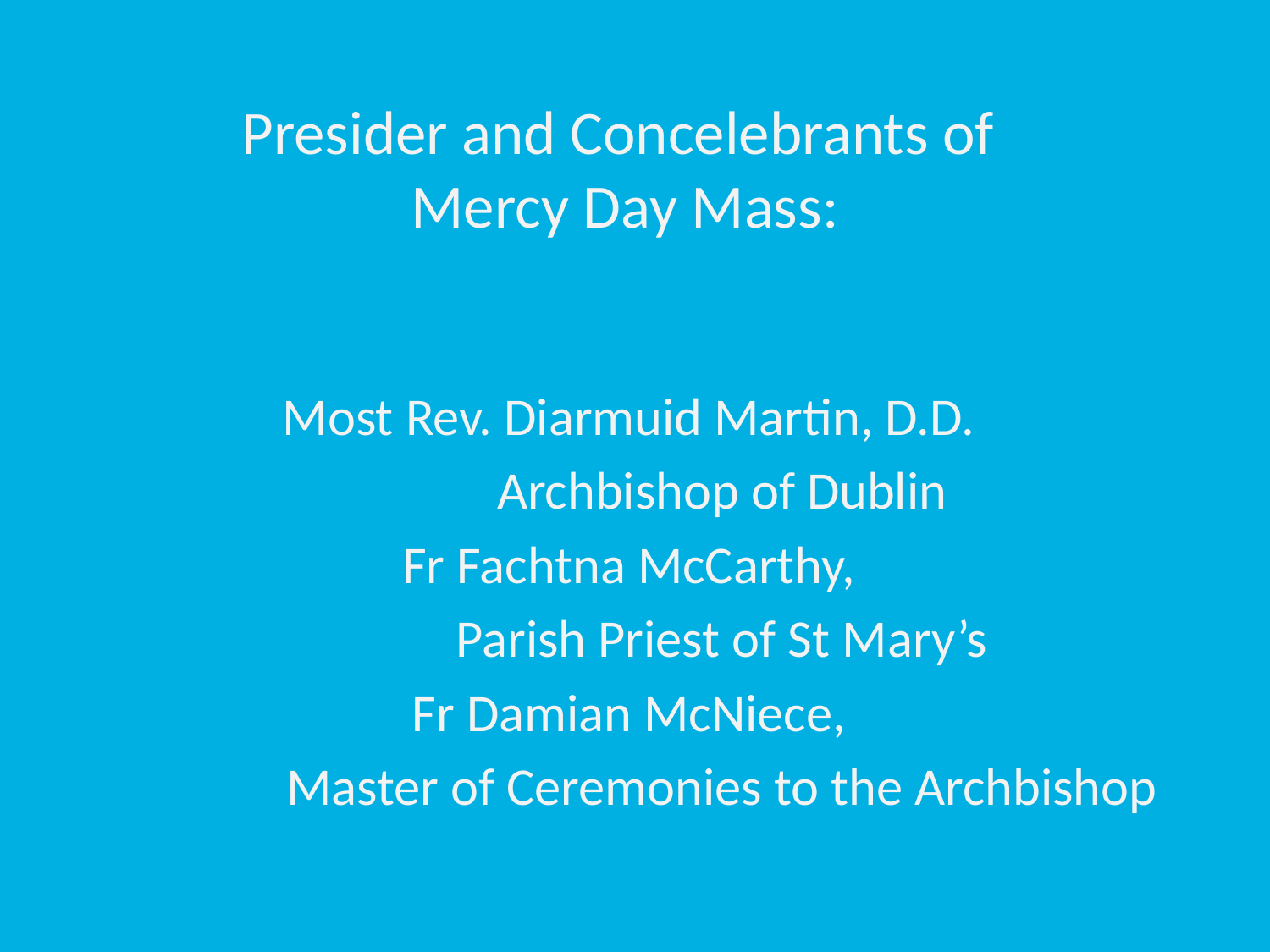

Presider and Concelebrants of
Mercy Day Mass:
Most Rev. Diarmuid Martin, D.D.
		Archbishop of Dublin
Fr Fachtna McCarthy,
		Parish Priest of St Mary’s
Fr Damian McNiece,
		Master of Ceremonies to the Archbishop